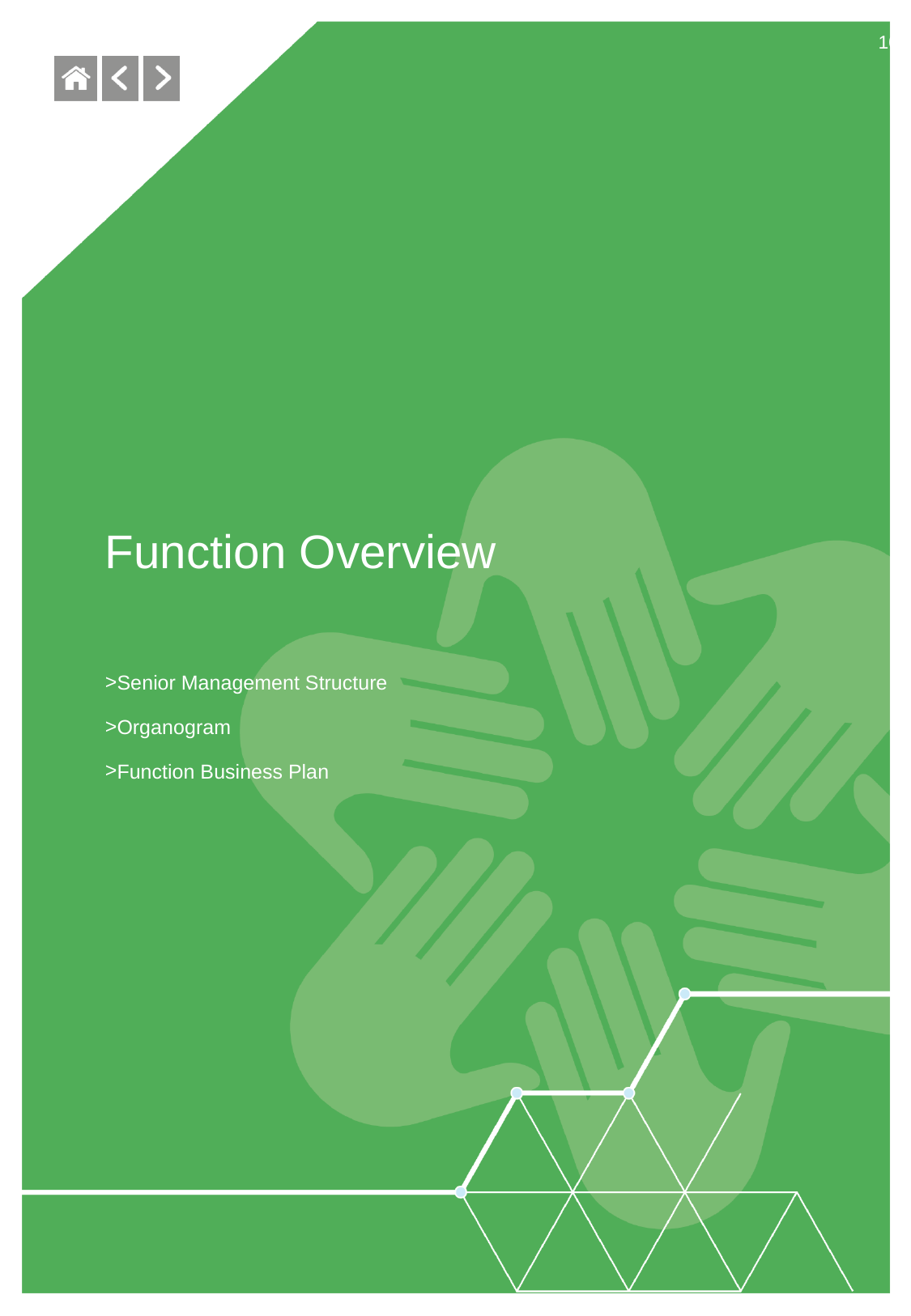

10
# Function Overview
Senior Management Structure
Organogram
Function Business Plan